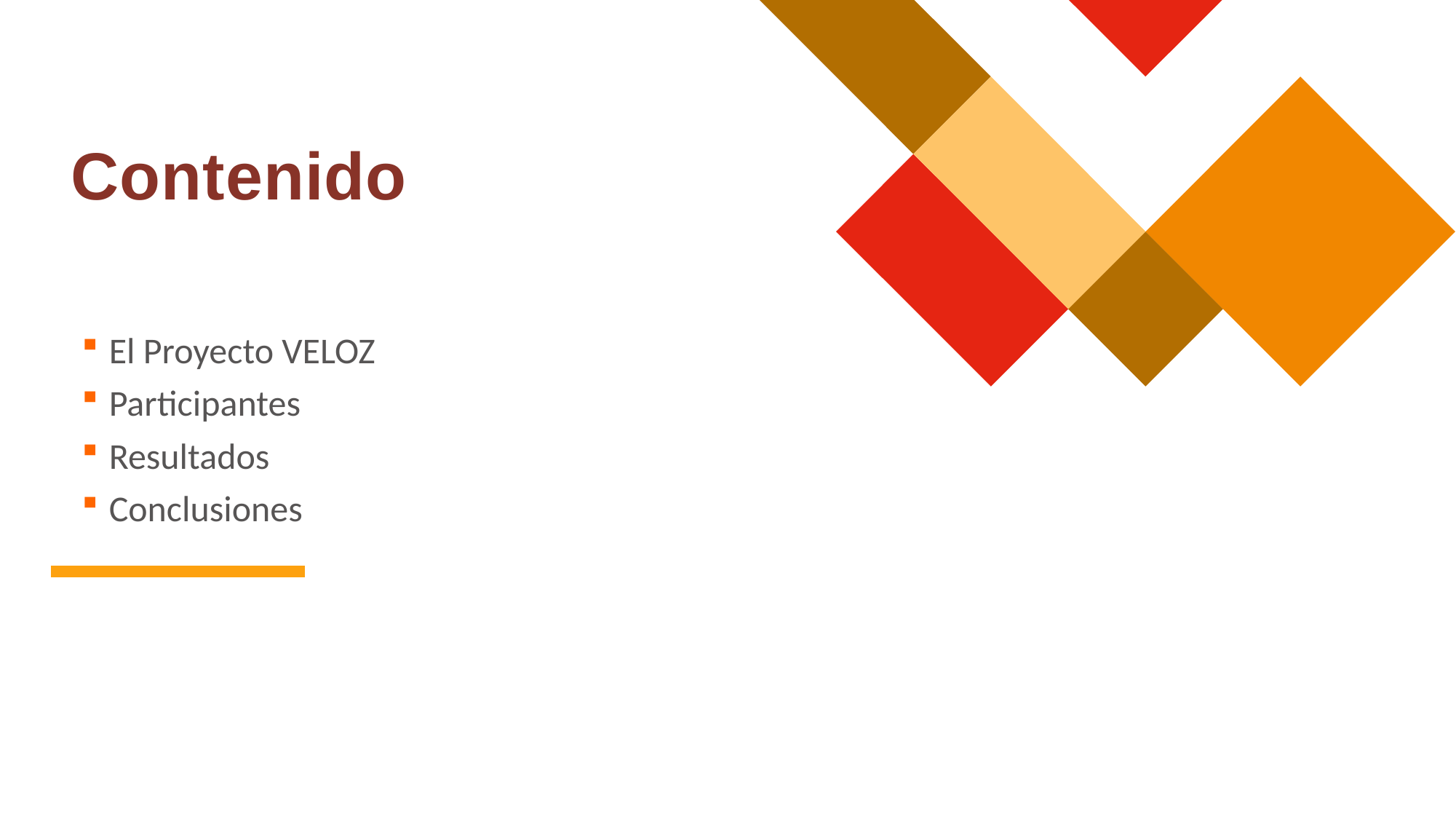

# Contenido
El Proyecto VELOZ
Participantes
Resultados
Conclusiones